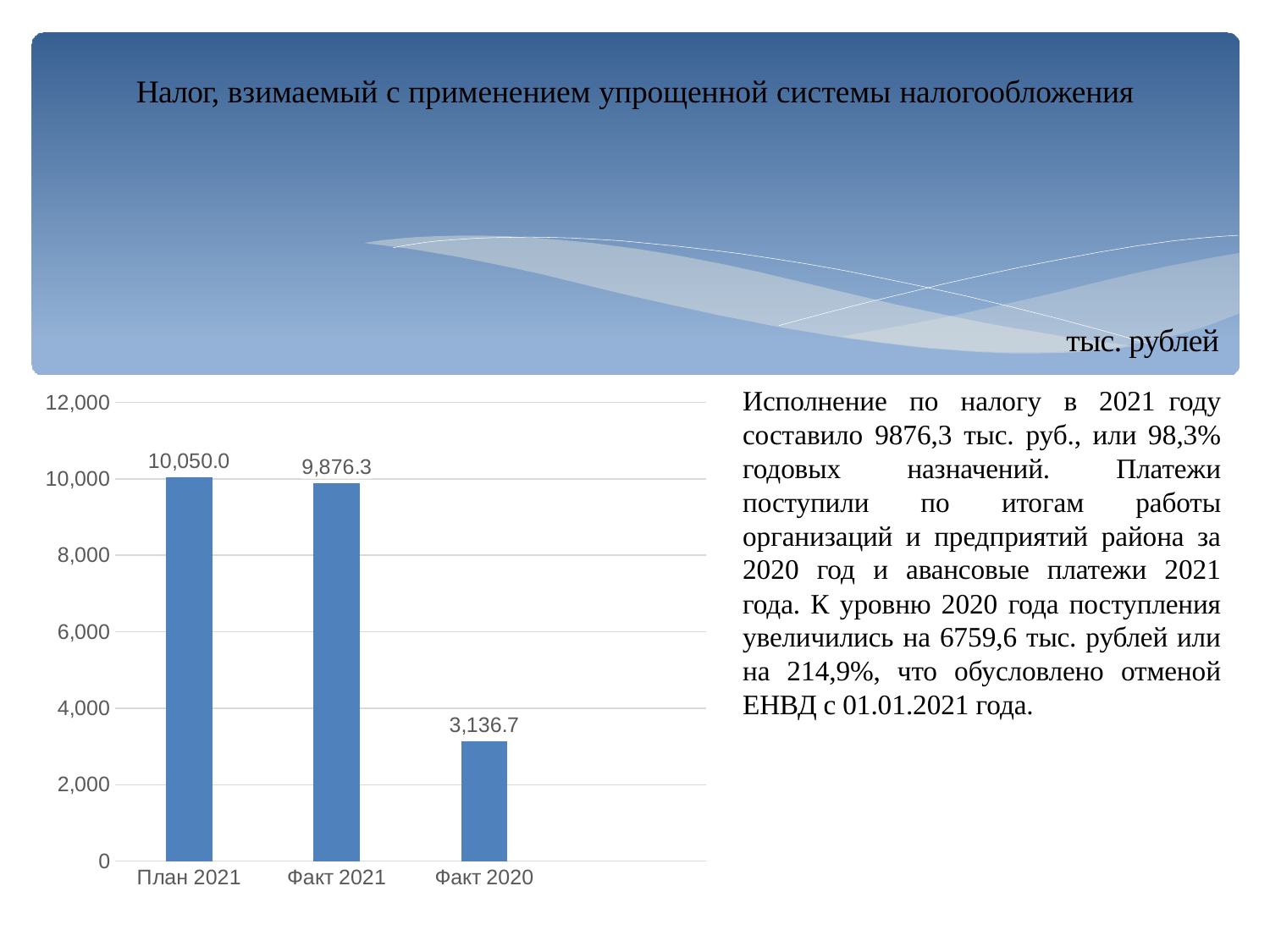

# Налог, взимаемый с применением упрощенной системы налогообложения
тыс. рублей

### Chart

| Category | Столбец1 |
|---|---|
| План 2021 | 10050.0 |
| Факт 2021 | 9876.299999999997 |
| Факт 2020 | 3136.7 |
Исполнение по налогу в 2021 году составило 9876,3 тыс. руб., или 98,3% годовых назначений. Платежи поступили по итогам работы организаций и предприятий района за 2020 год и авансовые платежи 2021 года. К уровню 2020 года поступления увеличились на 6759,6 тыс. рублей или на 214,9%, что обусловлено отменой ЕНВД с 01.01.2021 года.